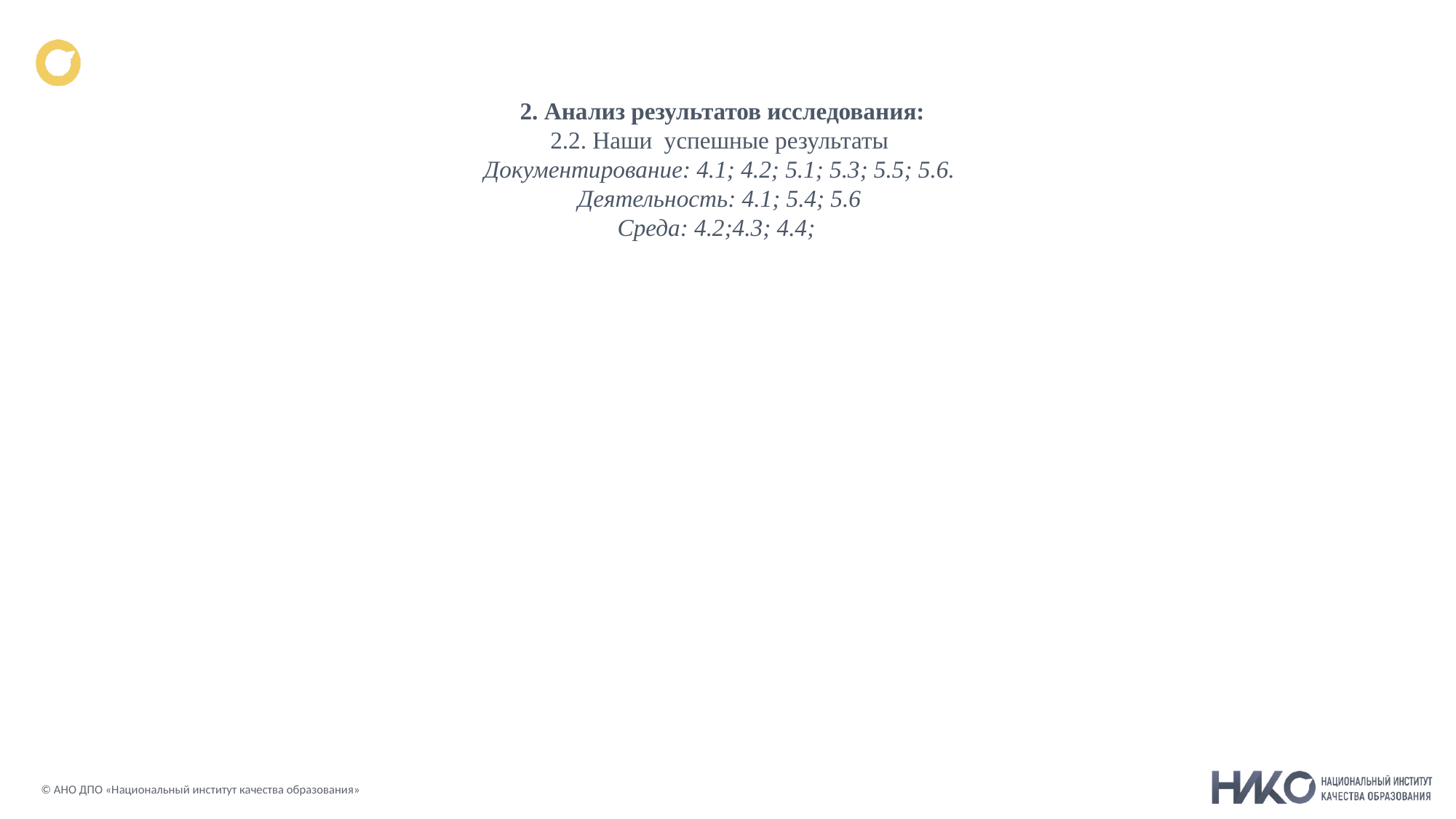

2. Анализ результатов исследования:
2.2. Наши  успешные результаты
Документирование: 4.1; 4.2; 5.1; 5.3; 5.5; 5.6.
Деятельность: 4.1; 5.4; 5.6
Среда: 4.2;4.3; 4.4;